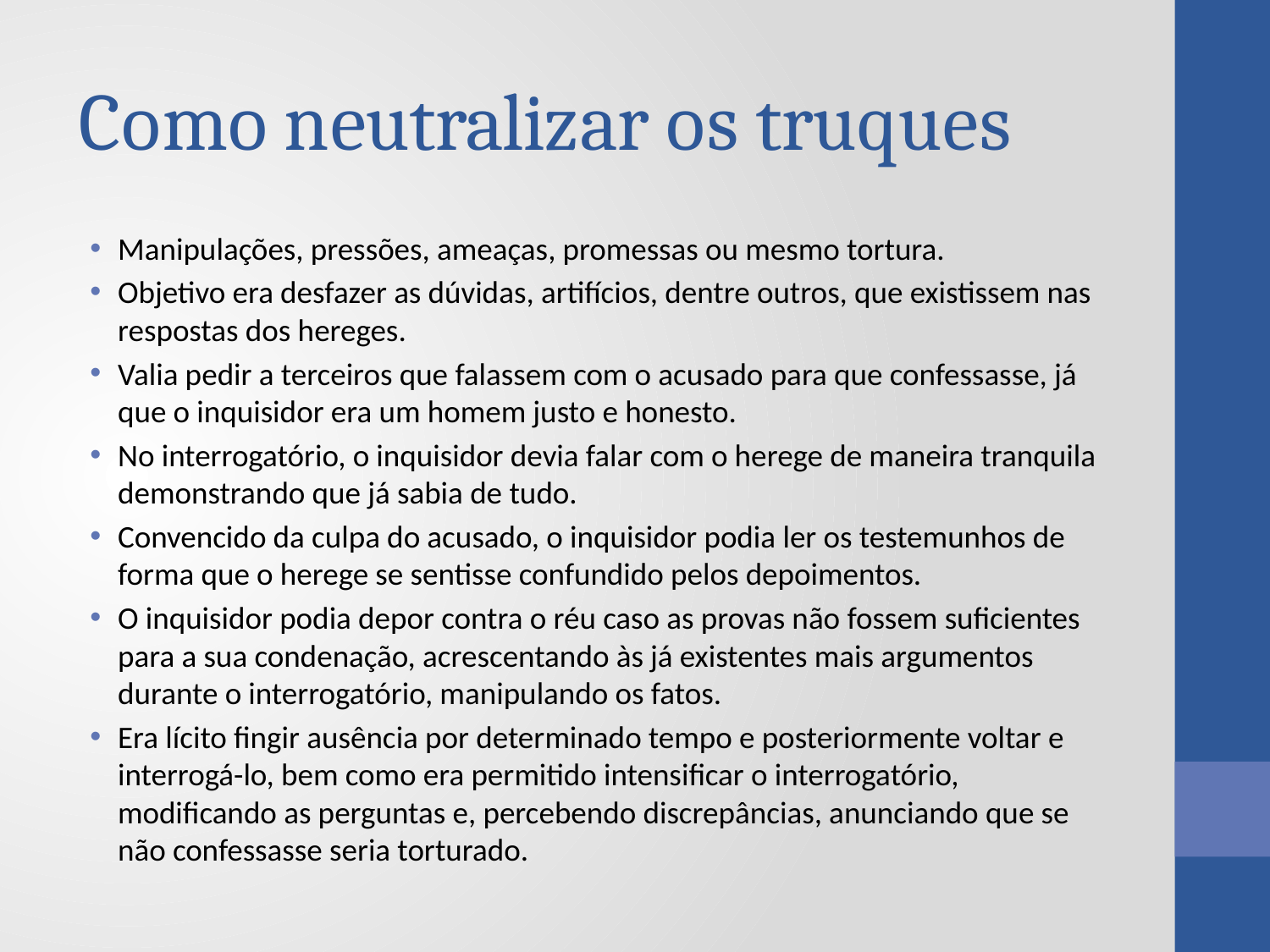

# Como neutralizar os truques
Manipulações, pressões, ameaças, promessas ou mesmo tortura.
Objetivo era desfazer as dúvidas, artifícios, dentre outros, que existissem nas respostas dos hereges.
Valia pedir a terceiros que falassem com o acusado para que confessasse, já que o inquisidor era um homem justo e honesto.
No interrogatório, o inquisidor devia falar com o herege de maneira tranquila demonstrando que já sabia de tudo.
Convencido da culpa do acusado, o inquisidor podia ler os testemunhos de forma que o herege se sentisse confundido pelos depoimentos.
O inquisidor podia depor contra o réu caso as provas não fossem suficientes para a sua condenação, acrescentando às já existentes mais argumentos durante o interrogatório, manipulando os fatos.
Era lícito fingir ausência por determinado tempo e posteriormente voltar e interrogá-lo, bem como era permitido intensificar o interrogatório, modificando as perguntas e, percebendo discrepâncias, anunciando que se não confessasse seria torturado.